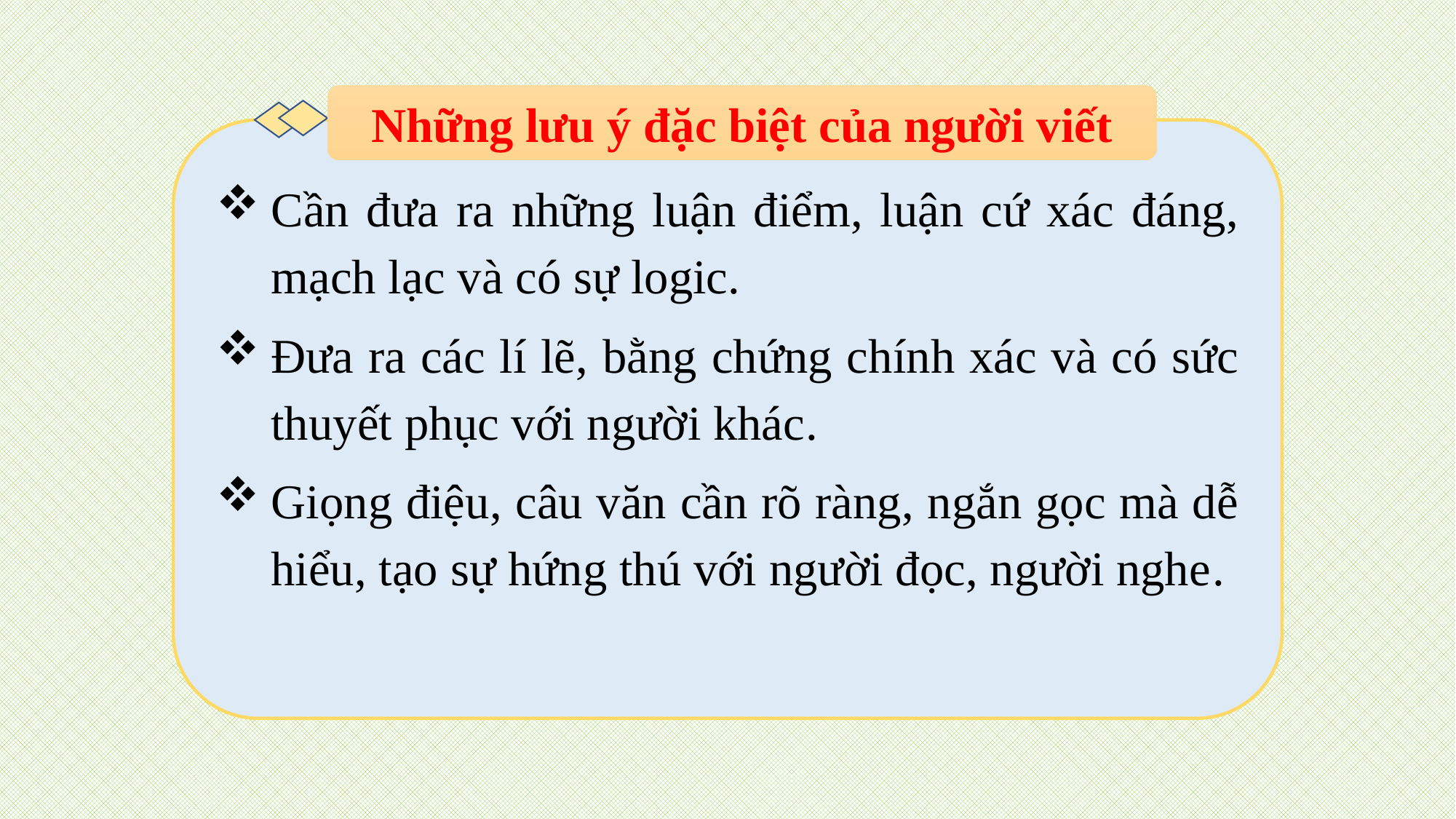

Những lưu ý đặc biệt của người viết

Cần đưa ra những luận điểm, luận cứ xác đáng, mạch lạc và có sự logic.
Đưa ra các lí lẽ, bằng chứng chính xác và có sức thuyết phục với người khác.
Giọng điệu, câu văn cần rõ ràng, ngắn gọc mà dễ hiểu, tạo sự hứng thú với người đọc, người nghe.